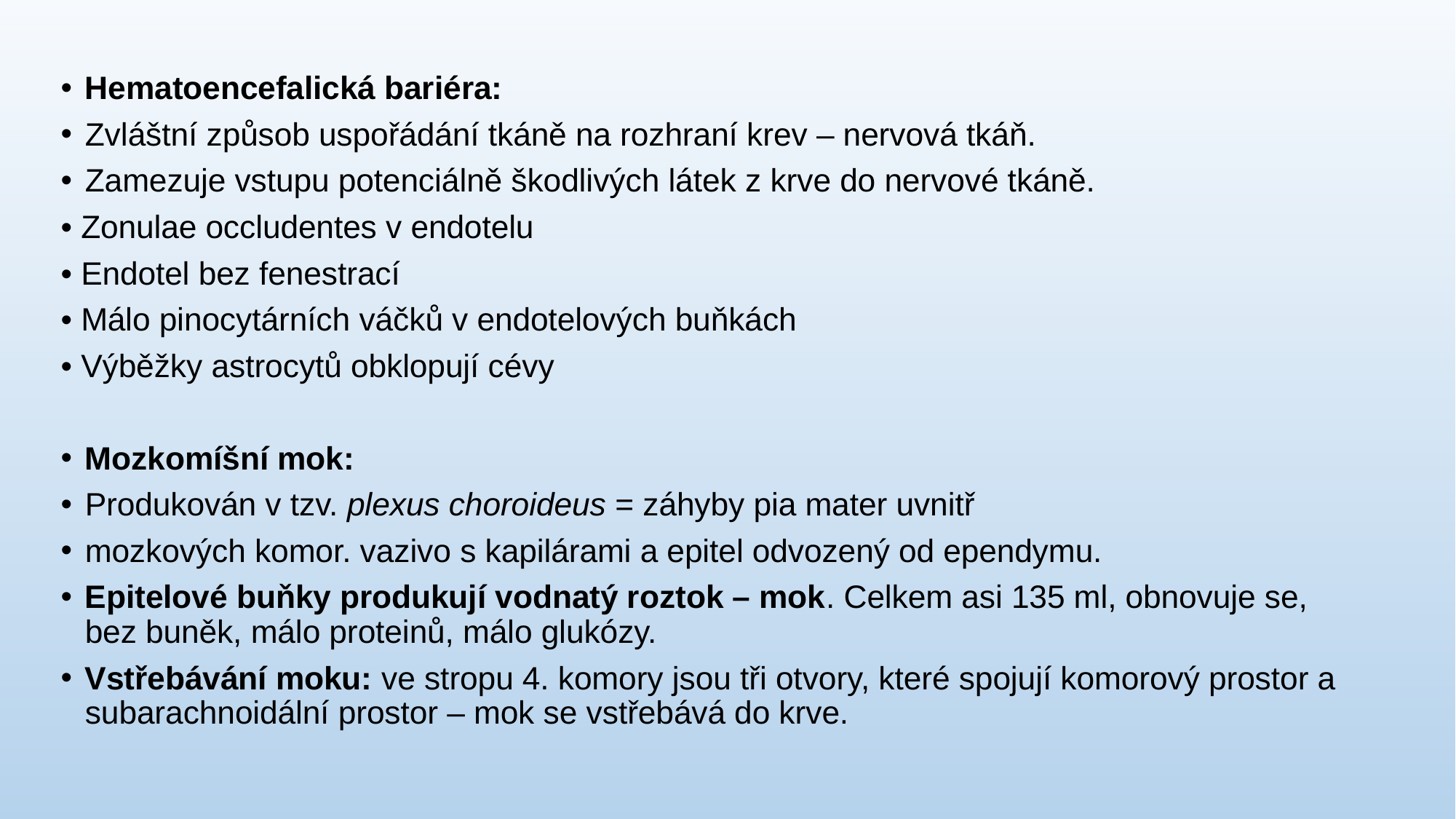

Hematoencefalická bariéra:
Zvláštní způsob uspořádání tkáně na rozhraní krev – nervová tkáň.
Zamezuje vstupu potenciálně škodlivých látek z krve do nervové tkáně.
• Zonulae occludentes v endotelu
• Endotel bez fenestrací
• Málo pinocytárních váčků v endotelových buňkách
• Výběžky astrocytů obklopují cévy

Mozkomíšní mok:
Produkován v tzv. plexus choroideus = záhyby pia mater uvnitř
mozkových komor. vazivo s kapilárami a epitel odvozený od ependymu.
Epitelové buňky produkují vodnatý roztok – mok. Celkem asi 135 ml, obnovuje se, bez buněk, málo proteinů, málo glukózy.
Vstřebávání moku: ve stropu 4. komory jsou tři otvory, které spojují komorový prostor a subarachnoidální prostor – mok se vstřebává do krve.